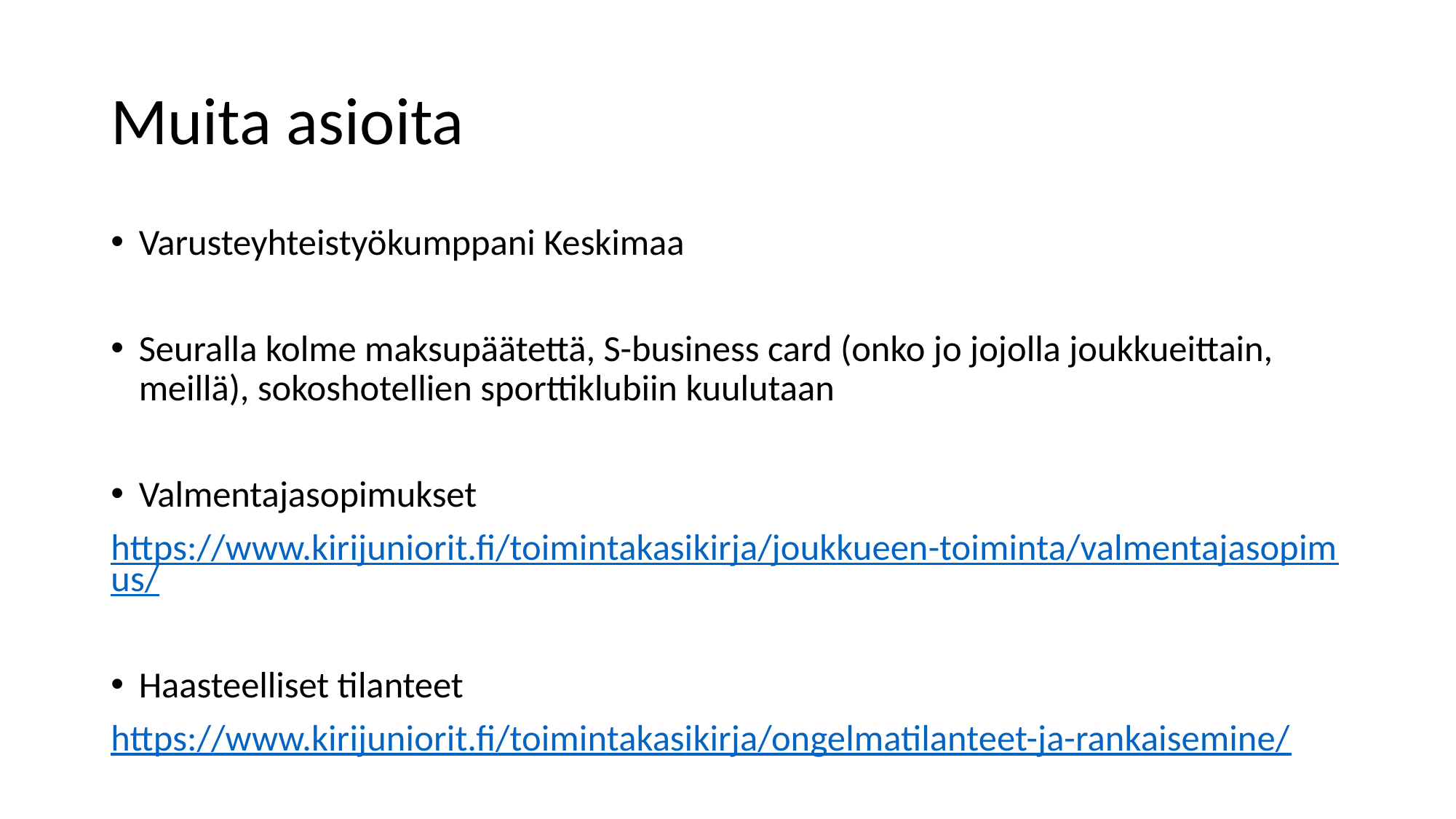

# Muita asioita
Varusteyhteistyökumppani Keskimaa

Seuralla kolme maksupäätettä, S-business card (onko jo jojolla joukkueittain, meillä), sokoshotellien sporttiklubiin kuulutaan

Valmentajasopimukset
https://www.kirijuniorit.fi/toimintakasikirja/joukkueen-toiminta/valmentajasopimus/

Haasteelliset tilanteet
https://www.kirijuniorit.fi/toimintakasikirja/ongelmatilanteet-ja-rankaisemine/